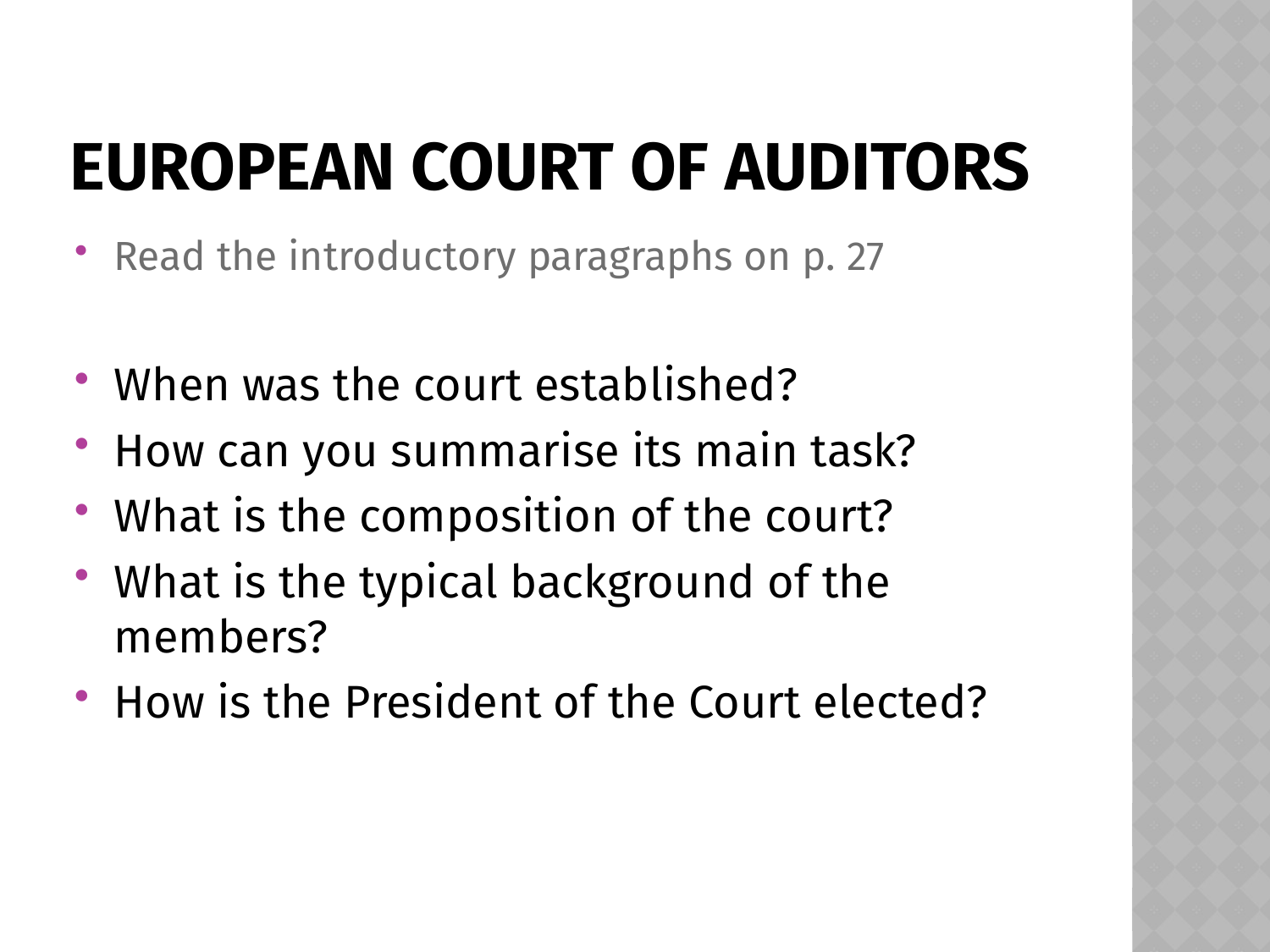

# European Court of Auditors
Read the introductory paragraphs on p. 27

When was the court established?
How can you summarise its main task?
What is the composition of the court?
What is the typical background of the members?
How is the President of the Court elected?